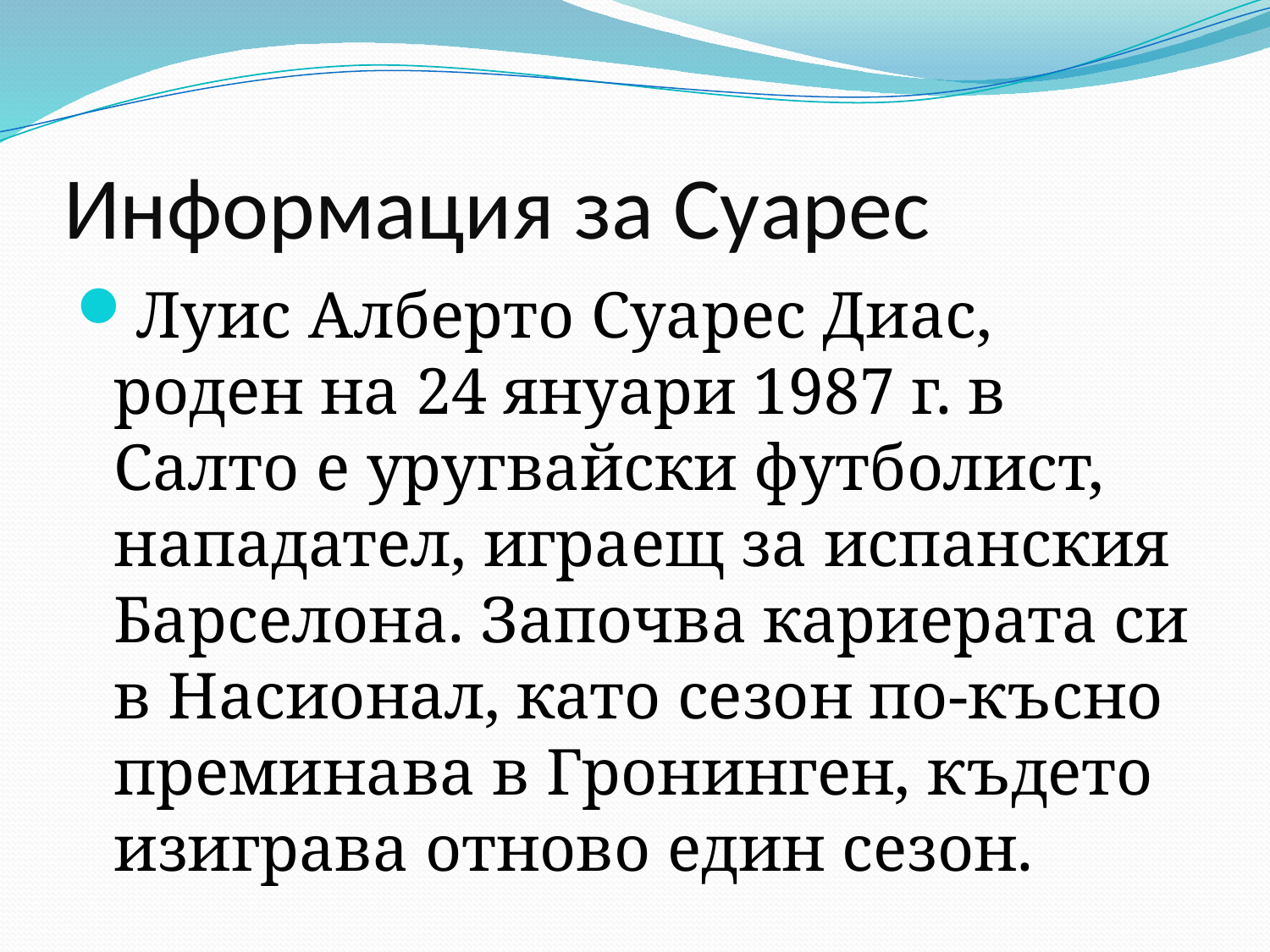

# Информация за Суарес
Луис Алберто Суарес Диас, роден на 24 януари 1987 г. в Салто е уругвайски футболист, нападател, играещ за испанския Барселона. Започва кариерата си в Насионал, като сезон по-късно преминава в Гронинген, където изиграва отново един сезон.